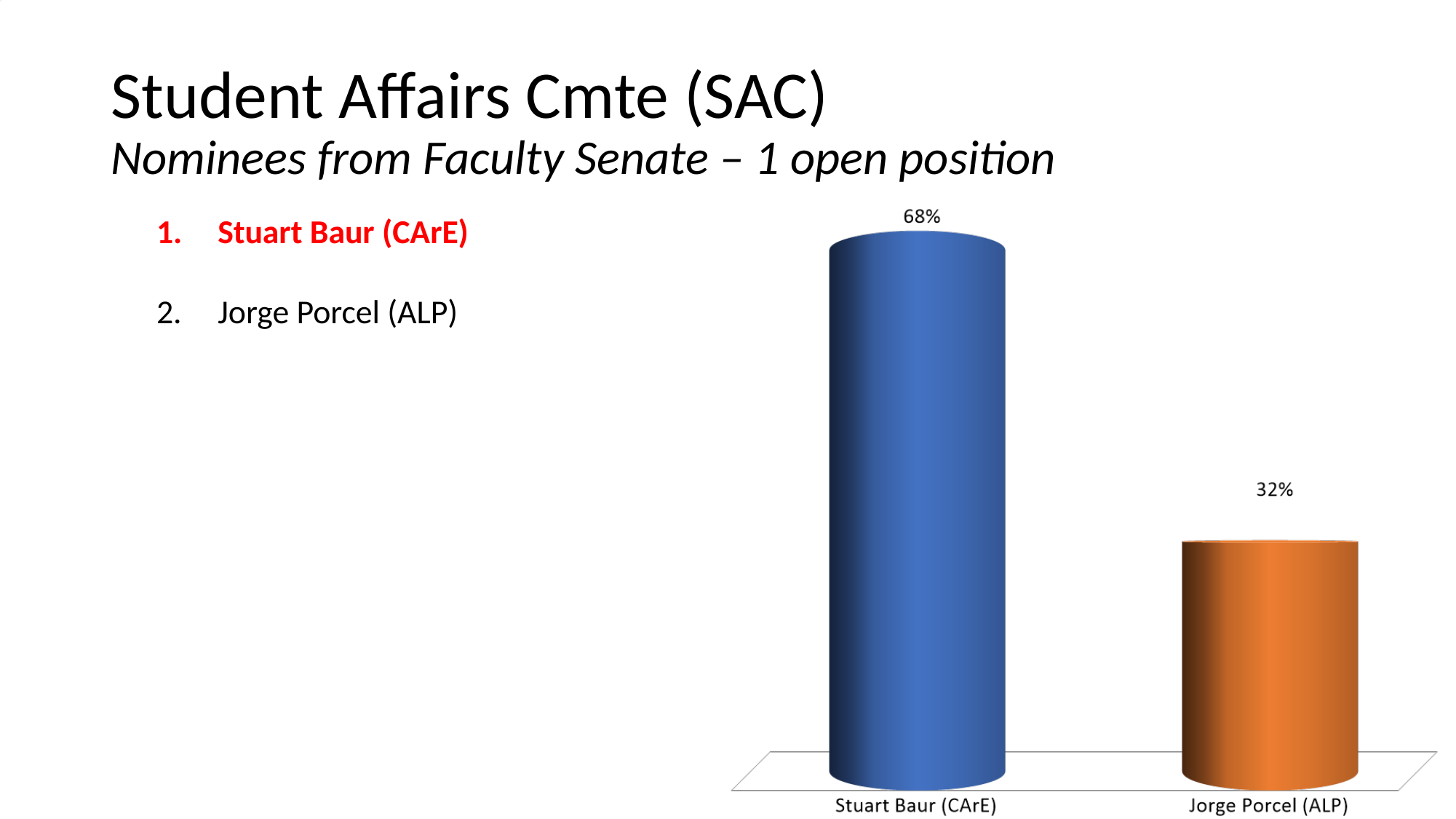

# Student Affairs Cmte (SAC) Nominees from Faculty Senate – 1 open position
Stuart Baur (CArE)
Jorge Porcel (ALP)